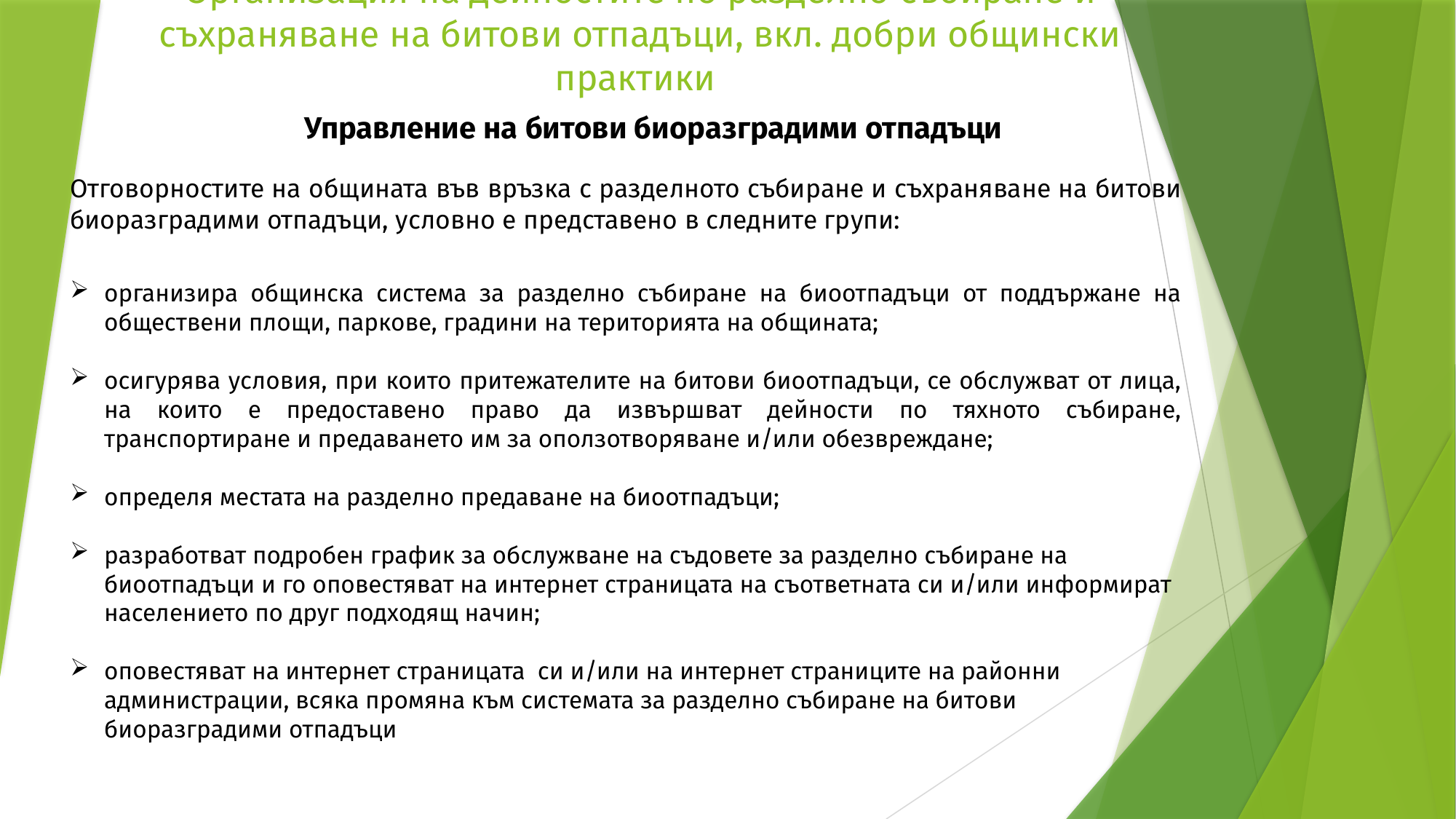

Организация на дейностите по разделно събиране и съхраняване на битови отпадъци, вкл. добри общински практики
Управление на битови биоразградими отпадъци
Отговорностите на общината във връзка с разделното събиране и съхраняване на битови биоразградими отпадъци, условно е представено в следните групи:

организира общинска система за разделно събиране на биоотпадъци от поддържане на обществени площи, паркове, градини на територията на общината;

осигурява условия, при които притежателите на битови биоотпадъци, се обслужват от лица, на които е предоставено право да извършват дейности по тяхното събиране, транспортиране и предаването им за оползотворяване и/или обезвреждане;

определя местата на разделно предаване на биоотпадъци;

разработват подробен график за обслужване на съдовете за разделно събиране на биоотпадъци и го оповестяват на интернет страницата на съответната си и/или информират населението по друг подходящ начин;

оповестяват на интернет страницата  си и/или на интернет страниците на районни администрации, всяка промяна към системата за разделно събиране на битови биоразградими отпадъци